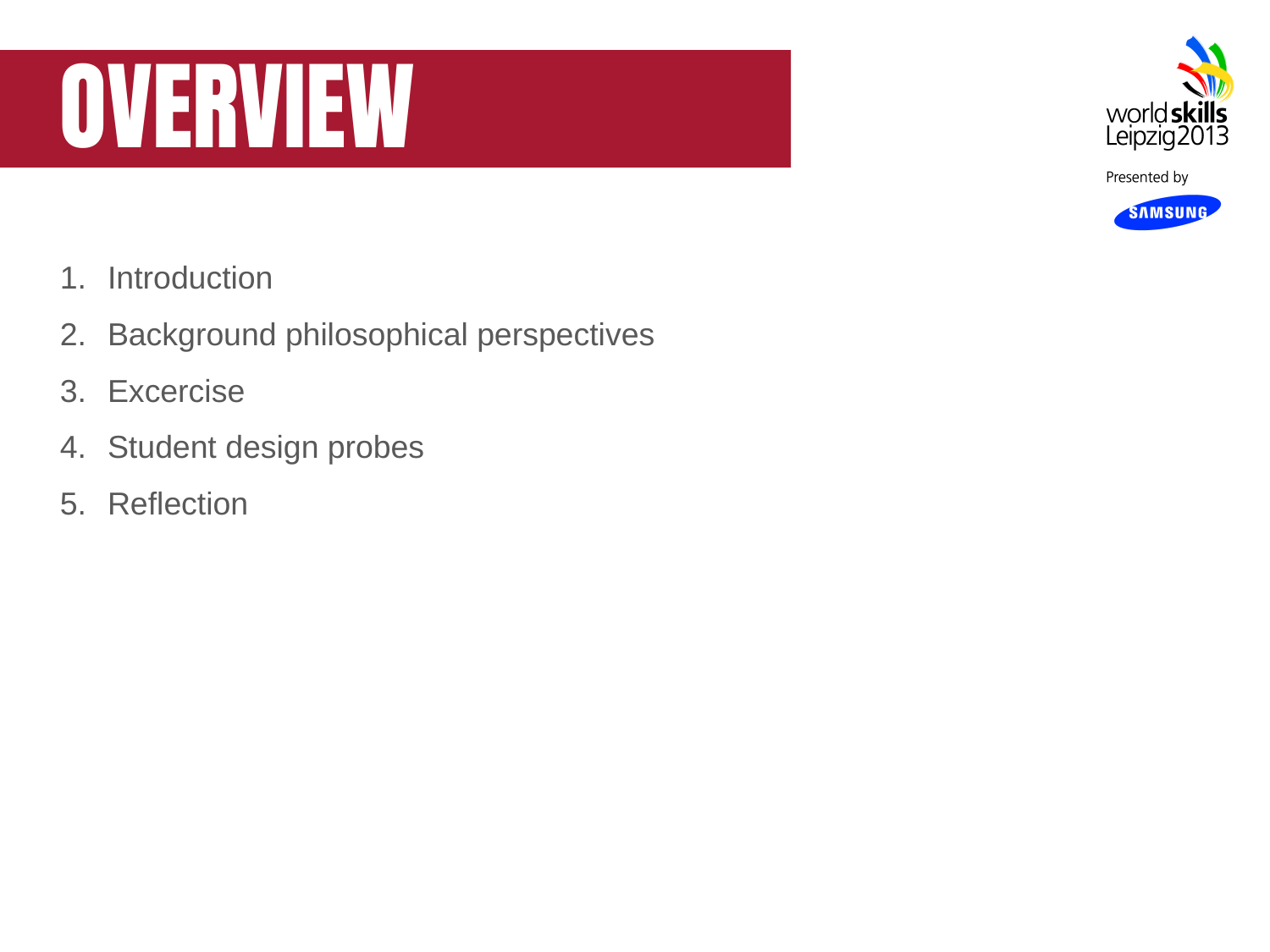

# overview
Introduction
Background philosophical perspectives
Excercise
Student design probes
Reflection